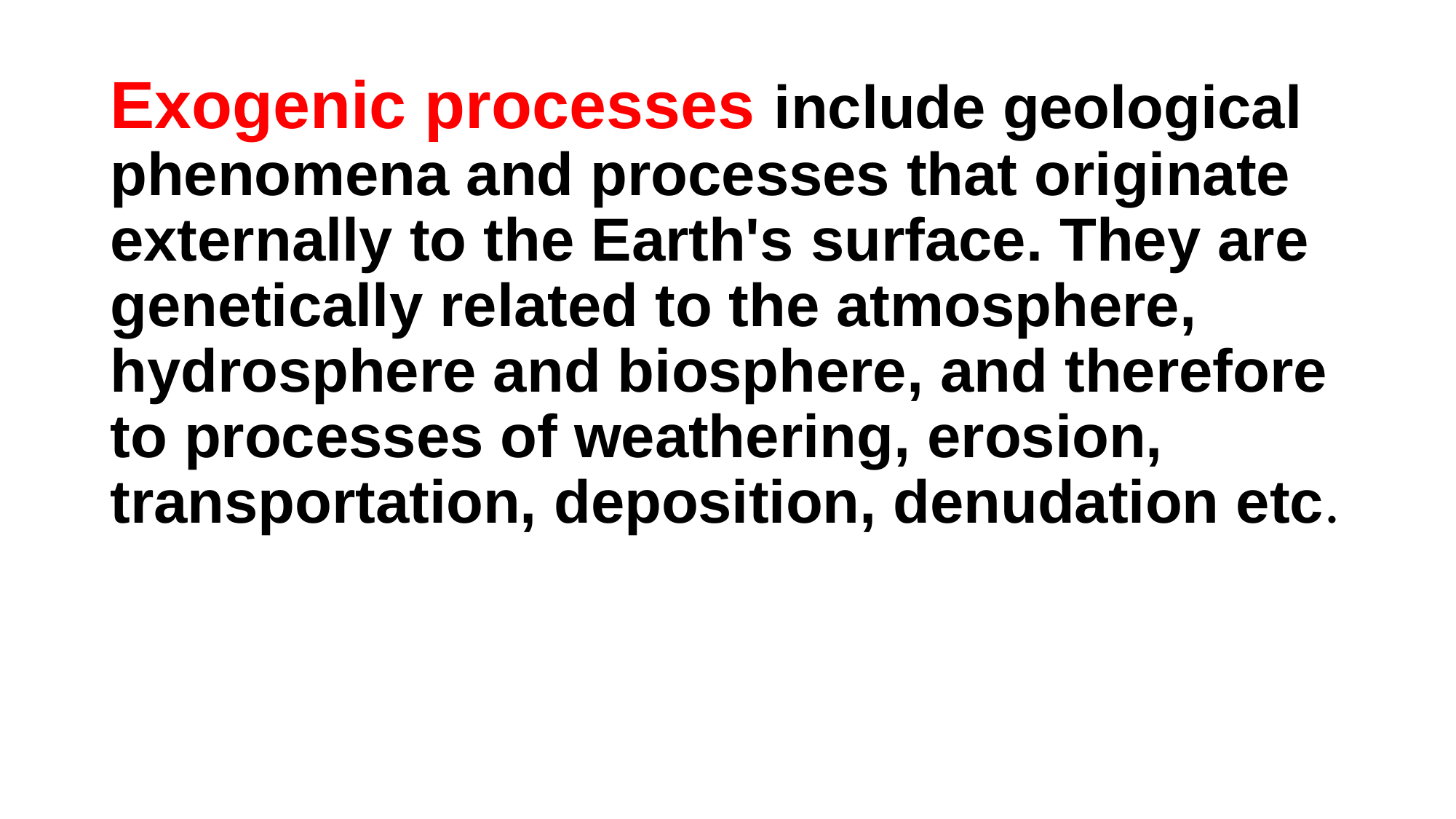

# Exogenic processes include geological phenomena and processes that originate externally to the Earth's surface. They are genetically related to the atmosphere, hydrosphere and biosphere, and therefore to processes of weathering, erosion, transportation, deposition, denudation etc.